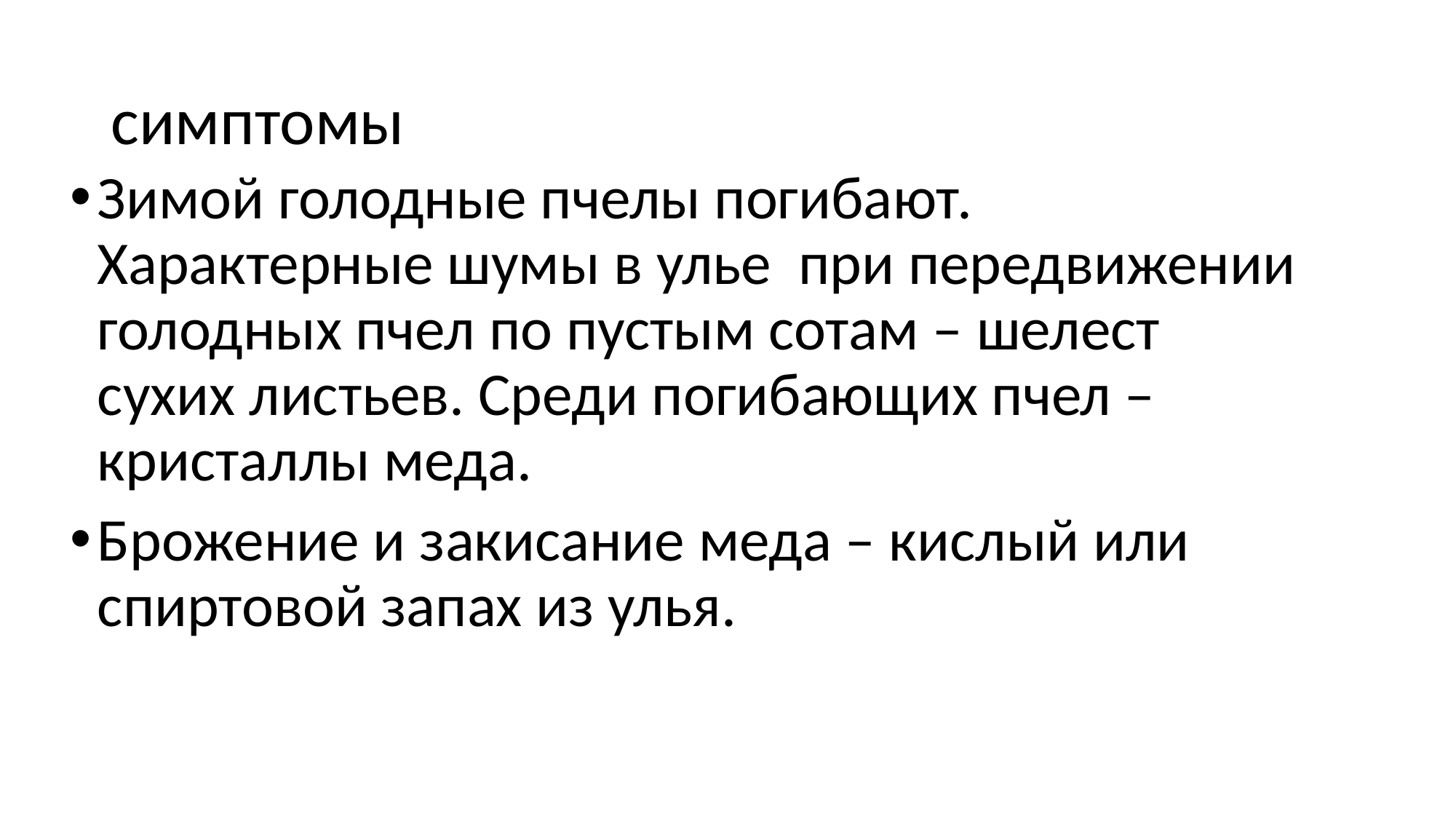

# симптомы
Зимой голодные пчелы погибают. Характерные шумы в улье  при передвижении голодных пчел по пустым сотам – шелест сухих листьев. Среди погибающих пчел – кристаллы меда.
Брожение и закисание меда – кислый или спиртовой запах из улья.